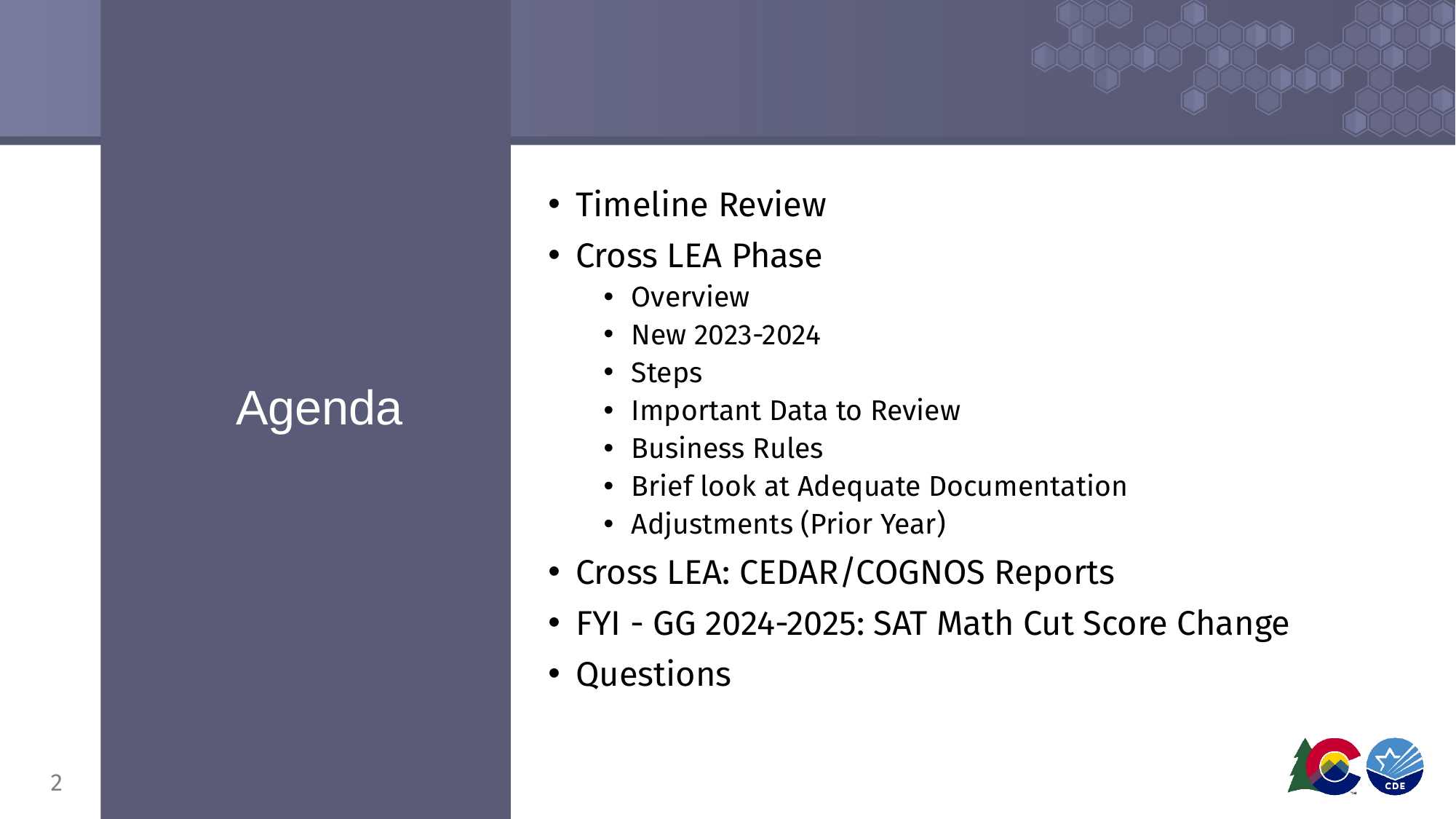

# Agenda
Timeline Review
Cross LEA Phase
Overview
New 2023-2024
Steps
Important Data to Review
Business Rules
Brief look at Adequate Documentation
Adjustments (Prior Year)
Cross LEA: CEDAR/COGNOS Reports
FYI - GG 2024-2025: SAT Math Cut Score Change
Questions
2